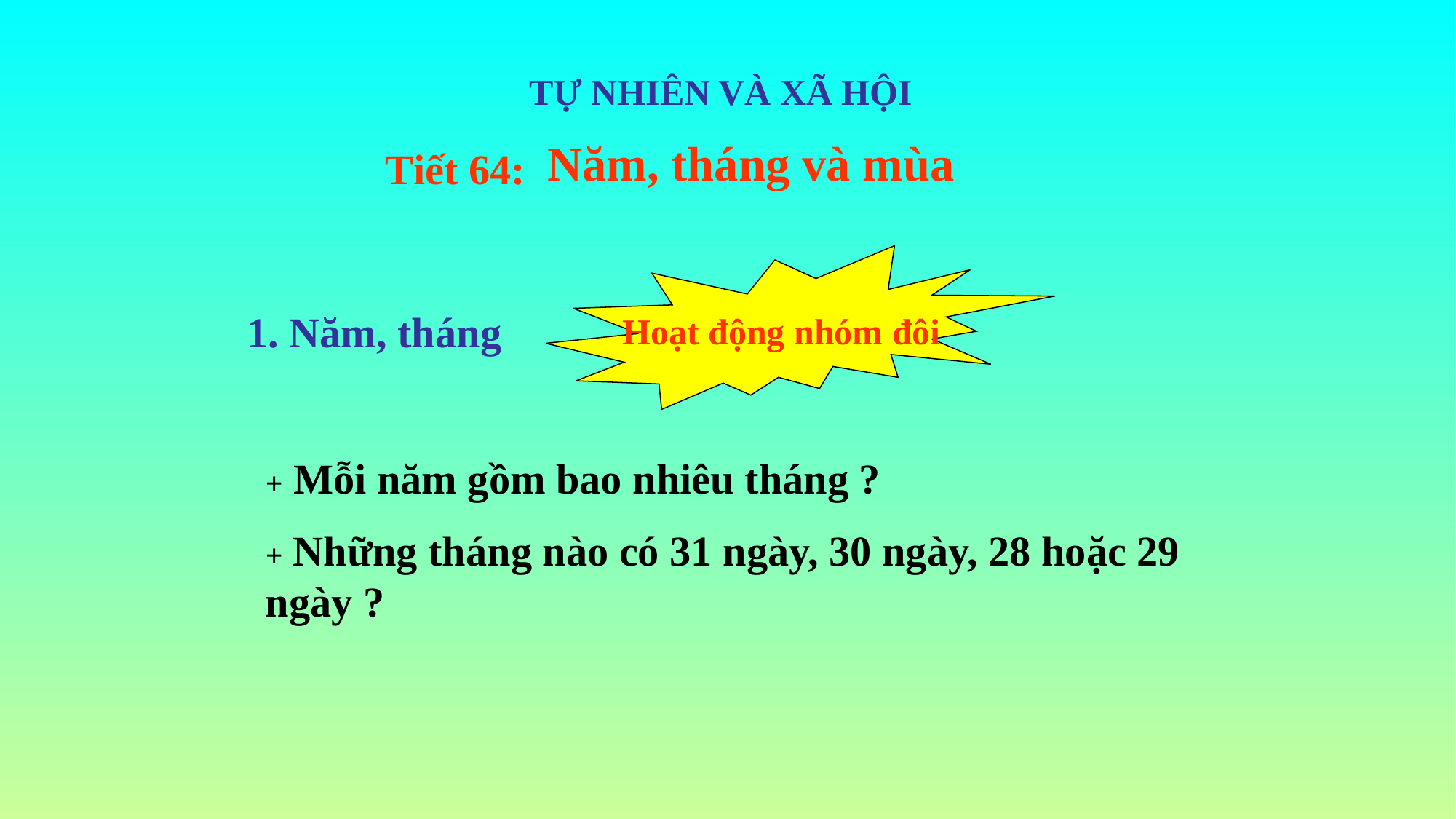

TỰ NHIÊN VÀ XÃ HỘI
Năm, tháng và mùa
 Tiết 64:

1. Năm, tháng
Hoạt động nhóm đôi
+ Mỗi năm gồm bao nhiêu tháng ?
+ Những tháng nào có 31 ngày, 30 ngày, 28 hoặc 29 ngày ?